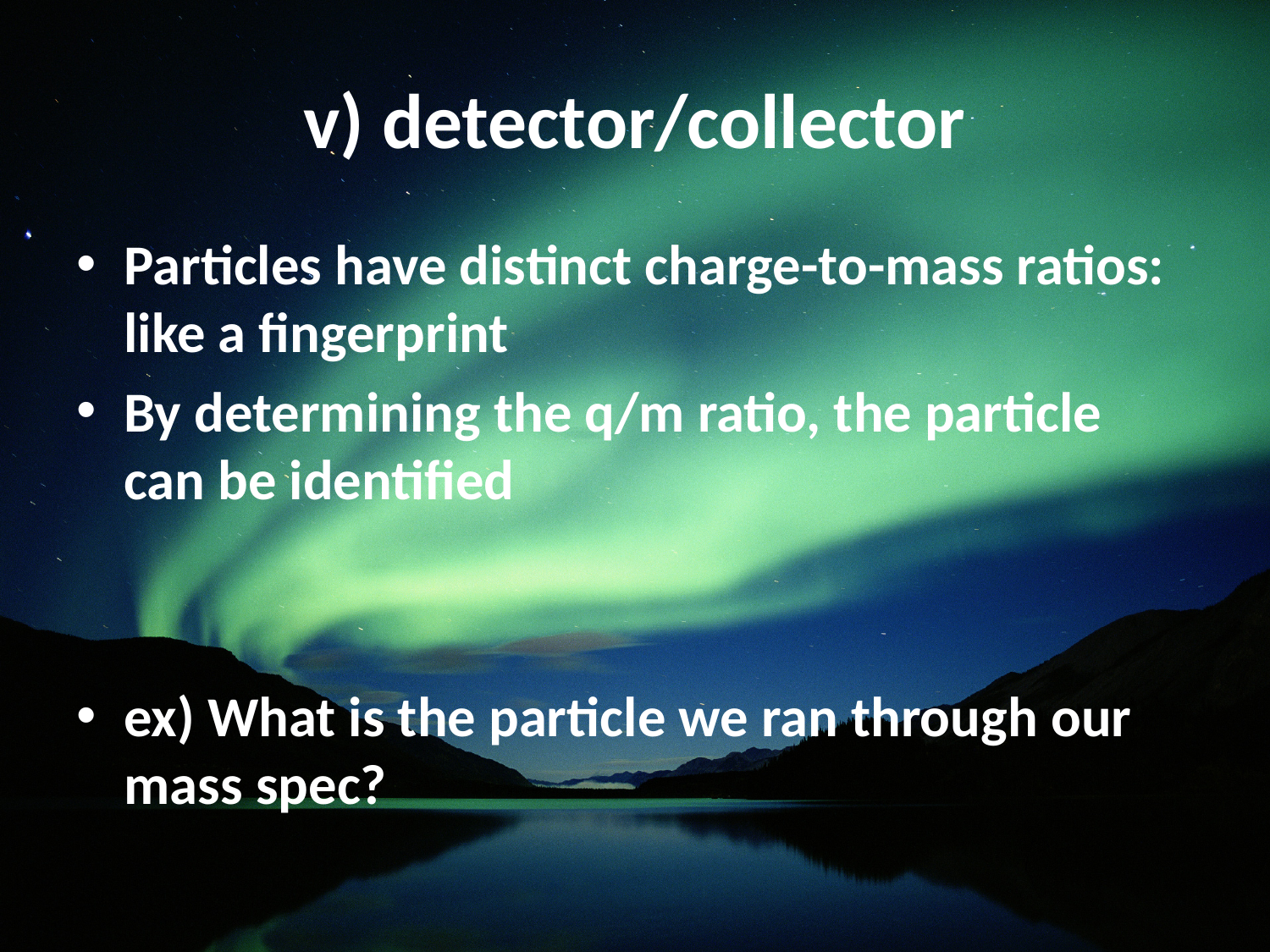

# v) detector/collector
Particles have distinct charge-to-mass ratios: like a fingerprint
By determining the q/m ratio, the particle can be identified

ex) What is the particle we ran through our mass spec?